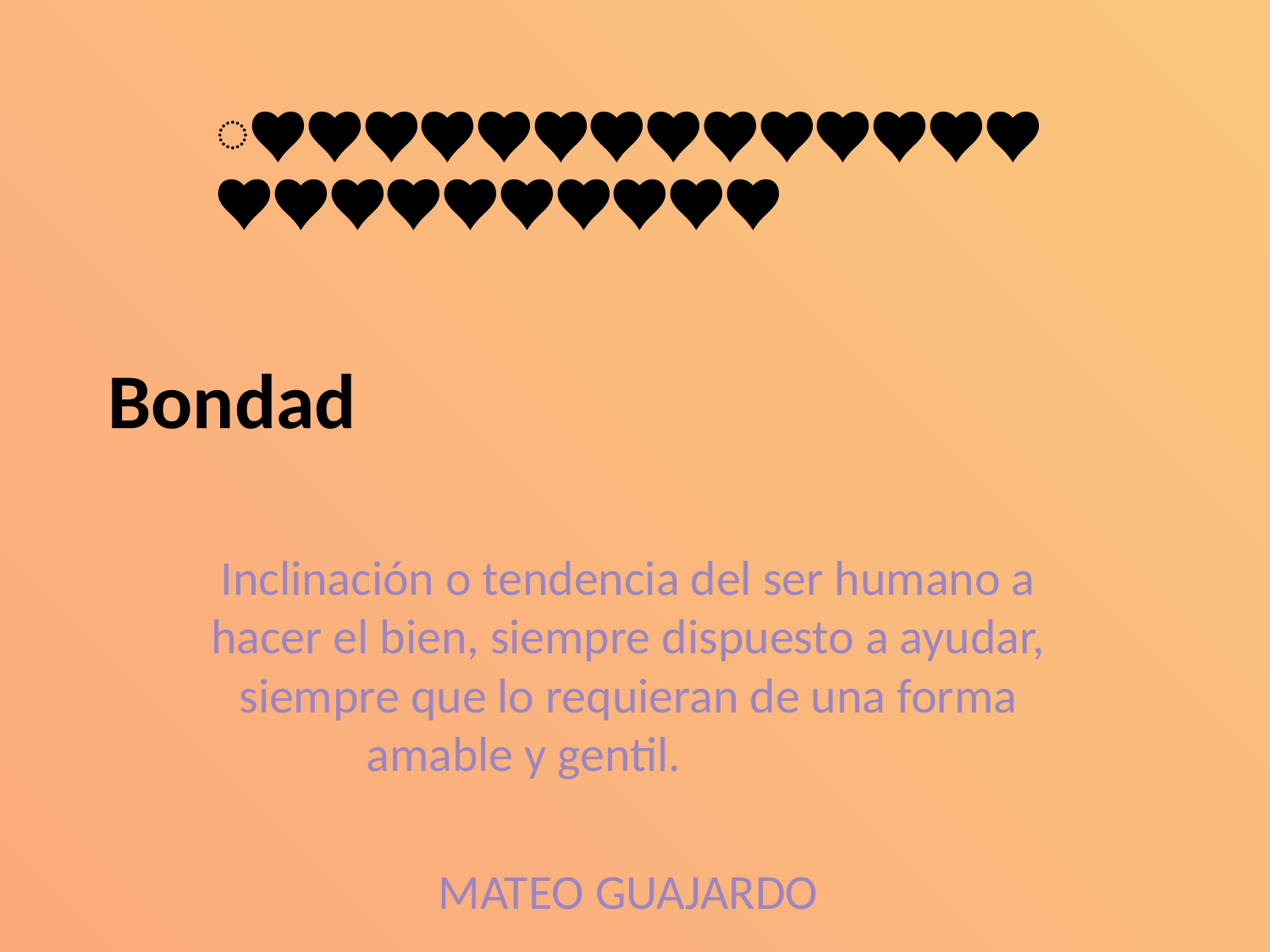

️♥️♥️♥️♥️♥️♥️♥️♥️♥️♥️♥️♥️♥️♥️♥️♥♥️♥️♥️♥️♥️♥️♥️♥️️
# Bondad
Inclinación o tendencia del ser humano a hacer el bien, siempre dispuesto a ayudar, siempre que lo requieran de una forma amable y gentil.

MATEO GUAJARDO